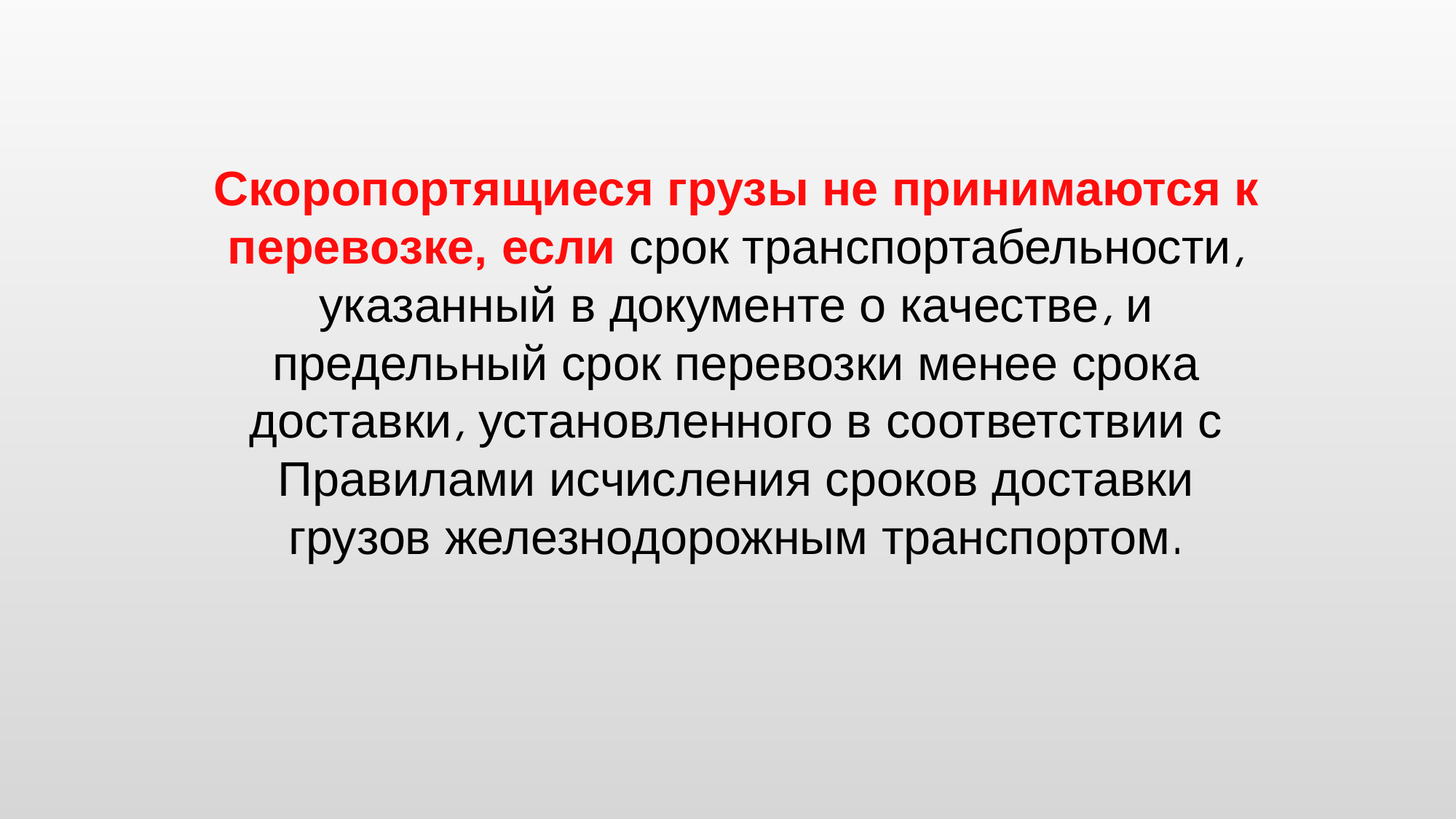

Скоропортящиеся грузы не принимаются к перевозке, если срок транспортабельности, указанный в документе о качестве, и предельный срок перевозки менее срока доставки, установленного в соответствии с Правилами исчисления сроков доставки грузов железнодорожным транспортом.